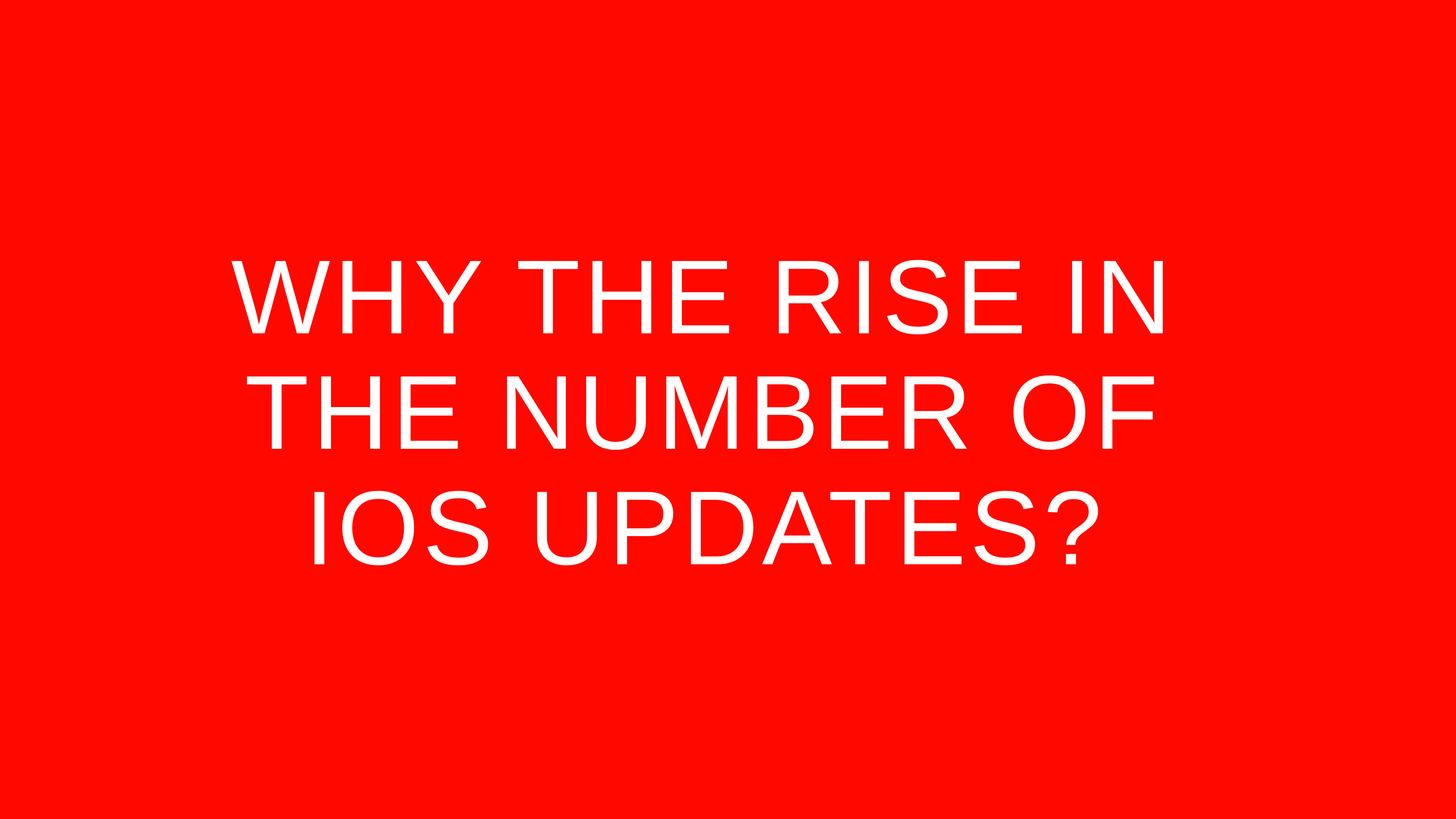

WHY THE RISE IN THE NUMBER OF IOS UPDATES?